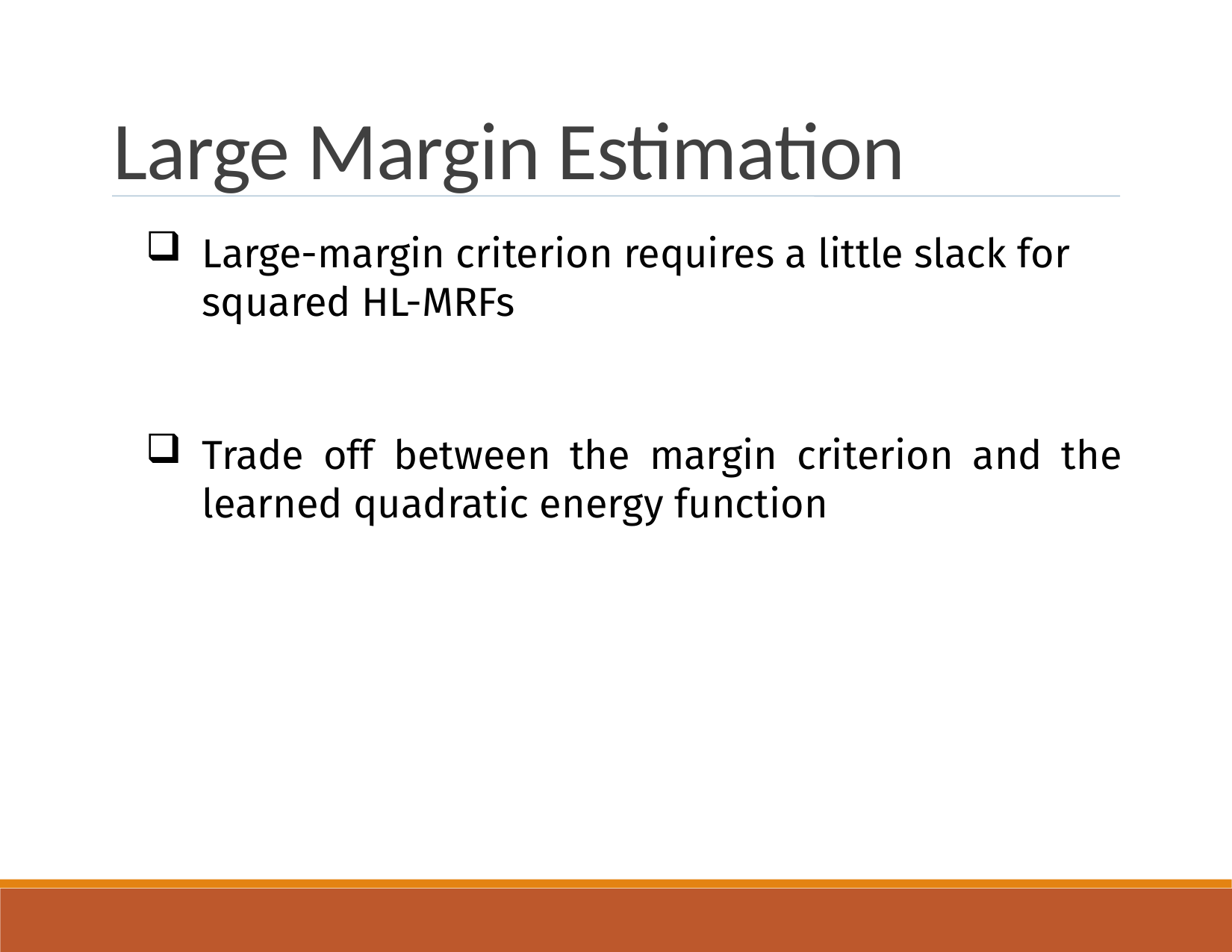

Large Margin Estimation

Large-margin criterion requires a little slack for squared HL-MRFs

Trade off between the margin criterion and the learned quadratic energy function